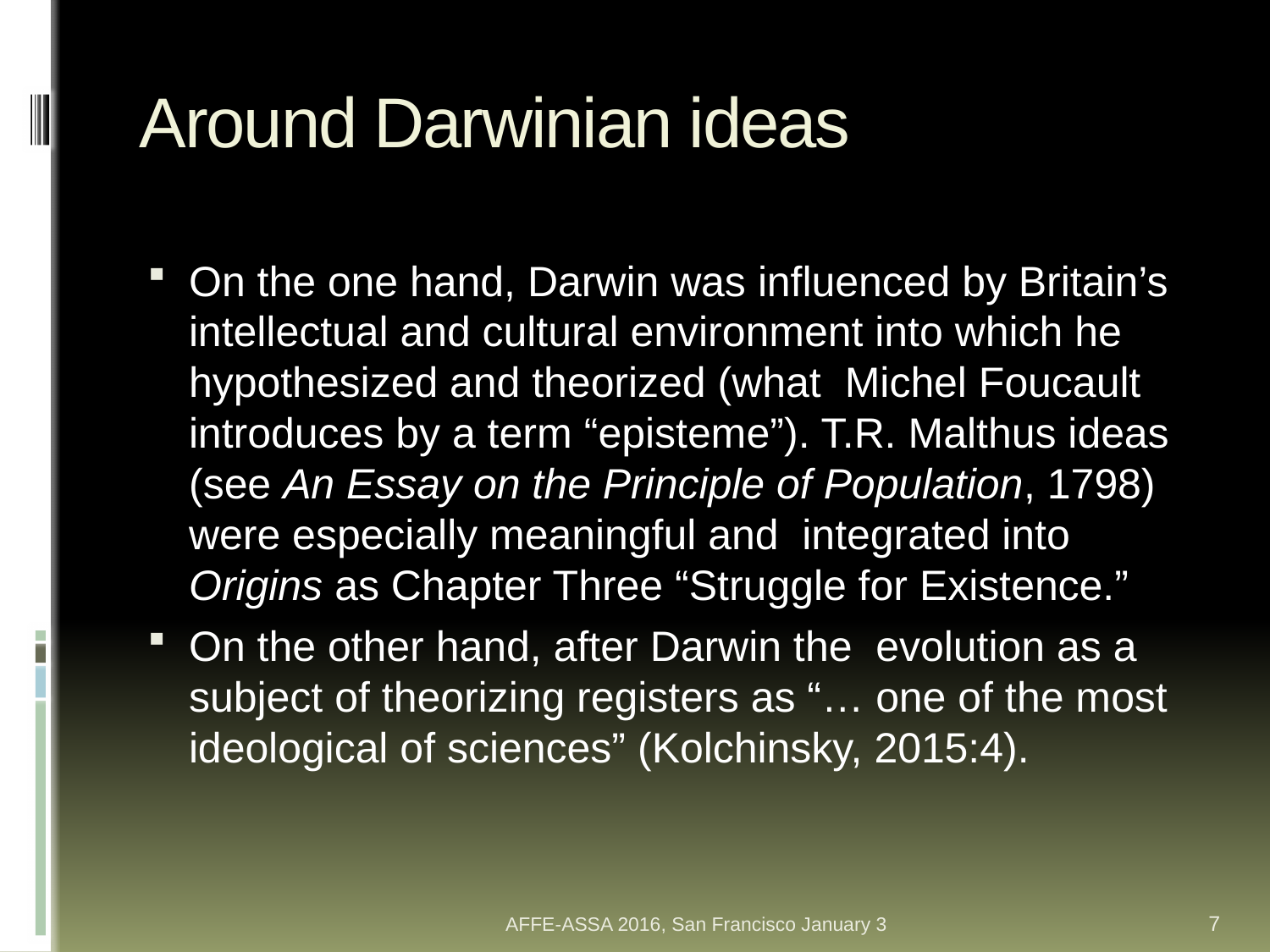

# Around Darwinian ideas
On the one hand, Darwin was influenced by Britain’s intellectual and cultural environment into which he hypothesized and theorized (what  Michel Foucault introduces by a term “episteme”). T.R. Malthus ideas  (see An Essay on the Principle of Population, 1798)  were especially meaningful and  integrated into Origins as Chapter Three “Struggle for Existence.”
On the other hand, after Darwin the  evolution as a subject of theorizing registers as “… one of the most ideological of sciences” (Kolchinsky, 2015:4).

AFFE-ASSA 2016, San Francisco January 3
7